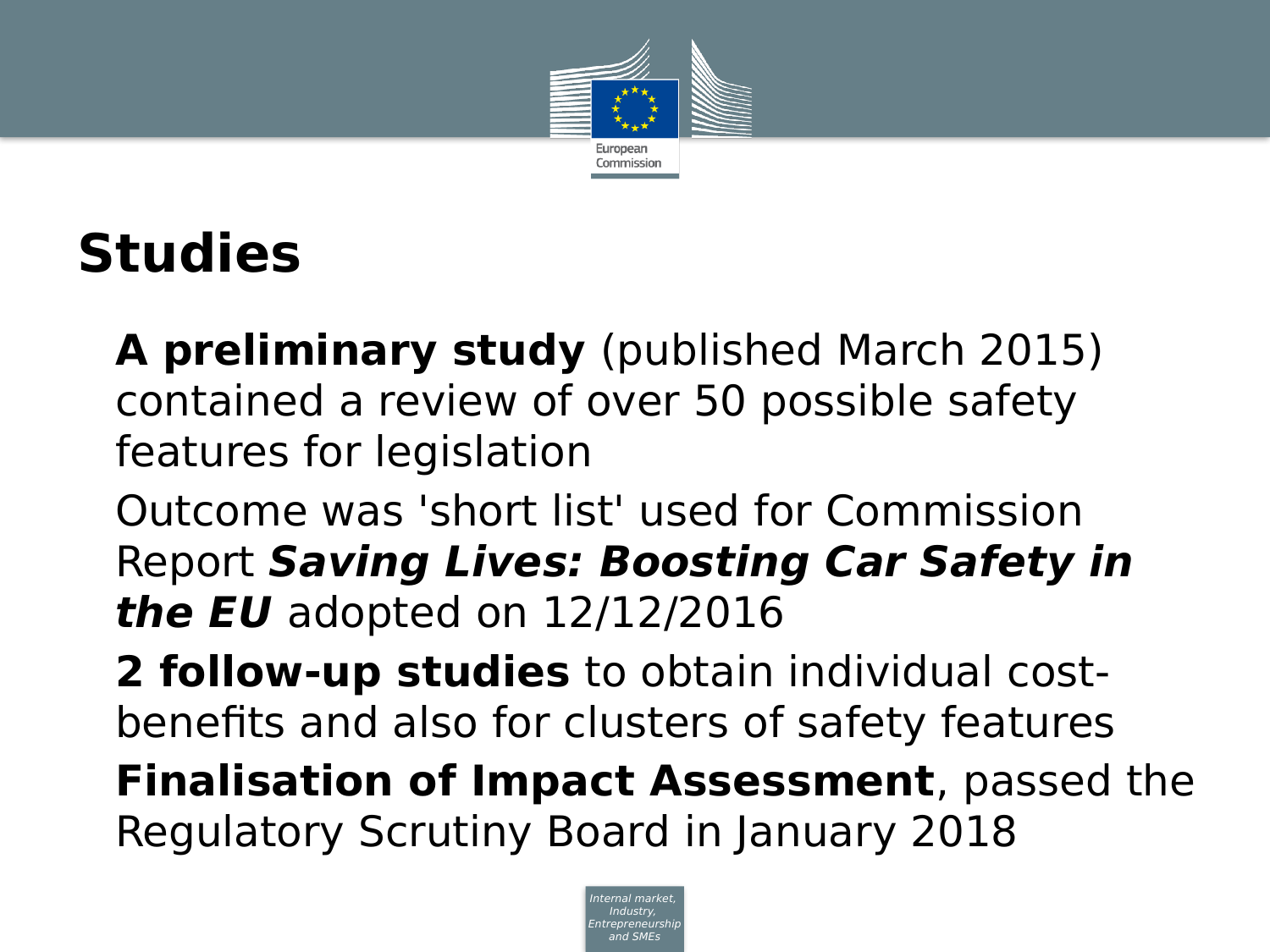

# Studies
A preliminary study (published March 2015) contained a review of over 50 possible safety features for legislation
Outcome was 'short list' used for Commission Report Saving Lives: Boosting Car Safety in the EU adopted on 12/12/2016
2 follow-up studies to obtain individual cost-benefits and also for clusters of safety features
Finalisation of Impact Assessment, passed the Regulatory Scrutiny Board in January 2018